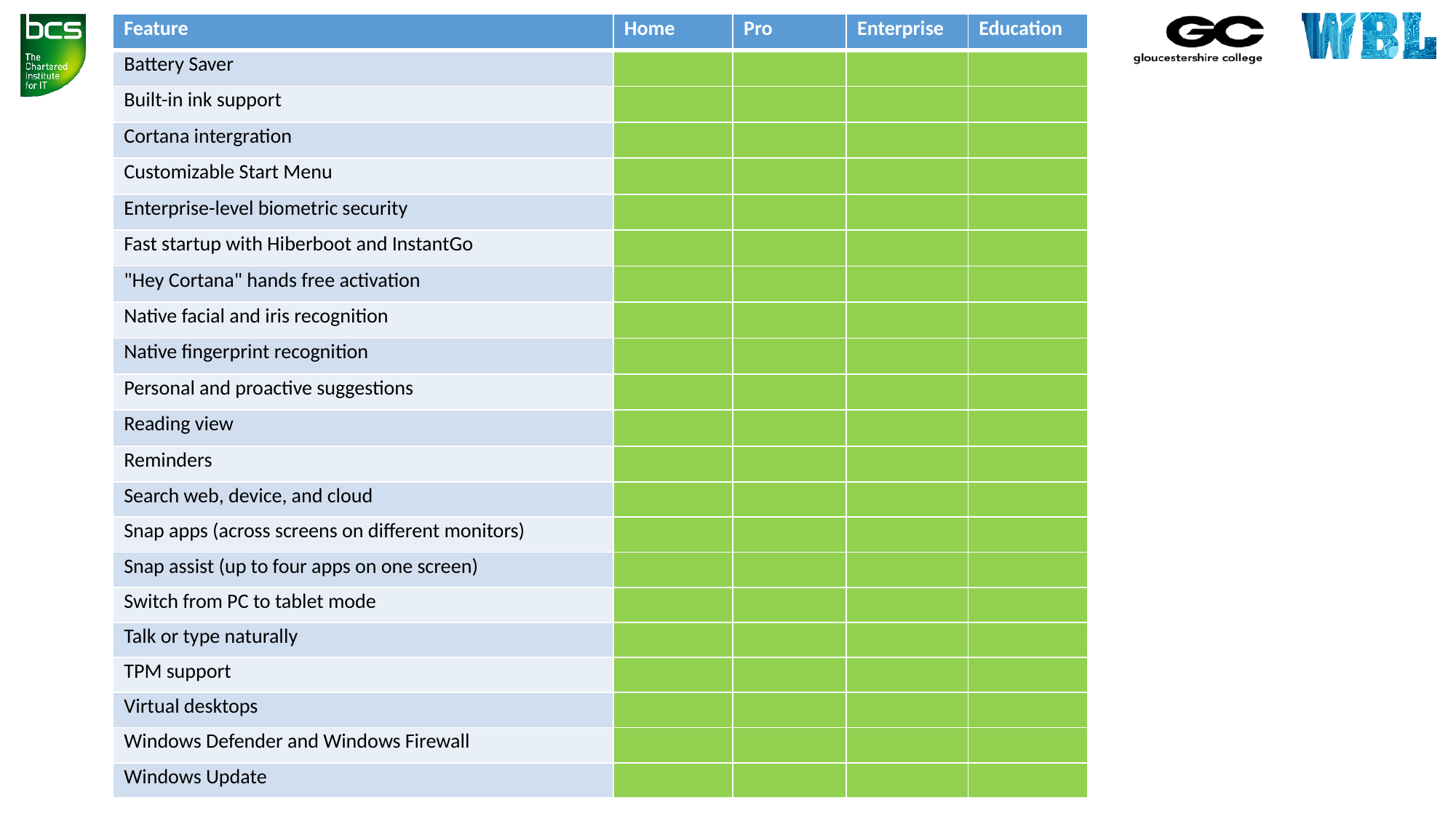

| Feature | Home | Pro | Enterprise | Education |
| --- | --- | --- | --- | --- |
| Battery Saver |  |  |  |  |
| Built-in ink support |  |  |  |  |
| Cortana intergration |  |  |  |  |
| Customizable Start Menu |  |  |  |  |
| Enterprise-level biometric security |  |  |  |  |
| Fast startup with Hiberboot and InstantGo |  |  |  |  |
| "Hey Cortana" hands free activation |  |  |  |  |
| Native facial and iris recognition |  |  |  |  |
| Native fingerprint recognition |  |  |  |  |
| Personal and proactive suggestions |  |  |  |  |
| Reading view |  |  |  |  |
| Reminders |  |  |  |  |
| Search web, device, and cloud |  |  |  |  |
| Snap apps (across screens on different monitors) |  |  |  |  |
| Snap assist (up to four apps on one screen) |  |  |  |  |
| Switch from PC to tablet mode |  |  |  |  |
| Talk or type naturally |  |  |  |  |
| TPM support |  |  |  |  |
| Virtual desktops |  |  |  |  |
| Windows Defender and Windows Firewall |  |  |  |  |
| Windows Update |  |  |  |  |